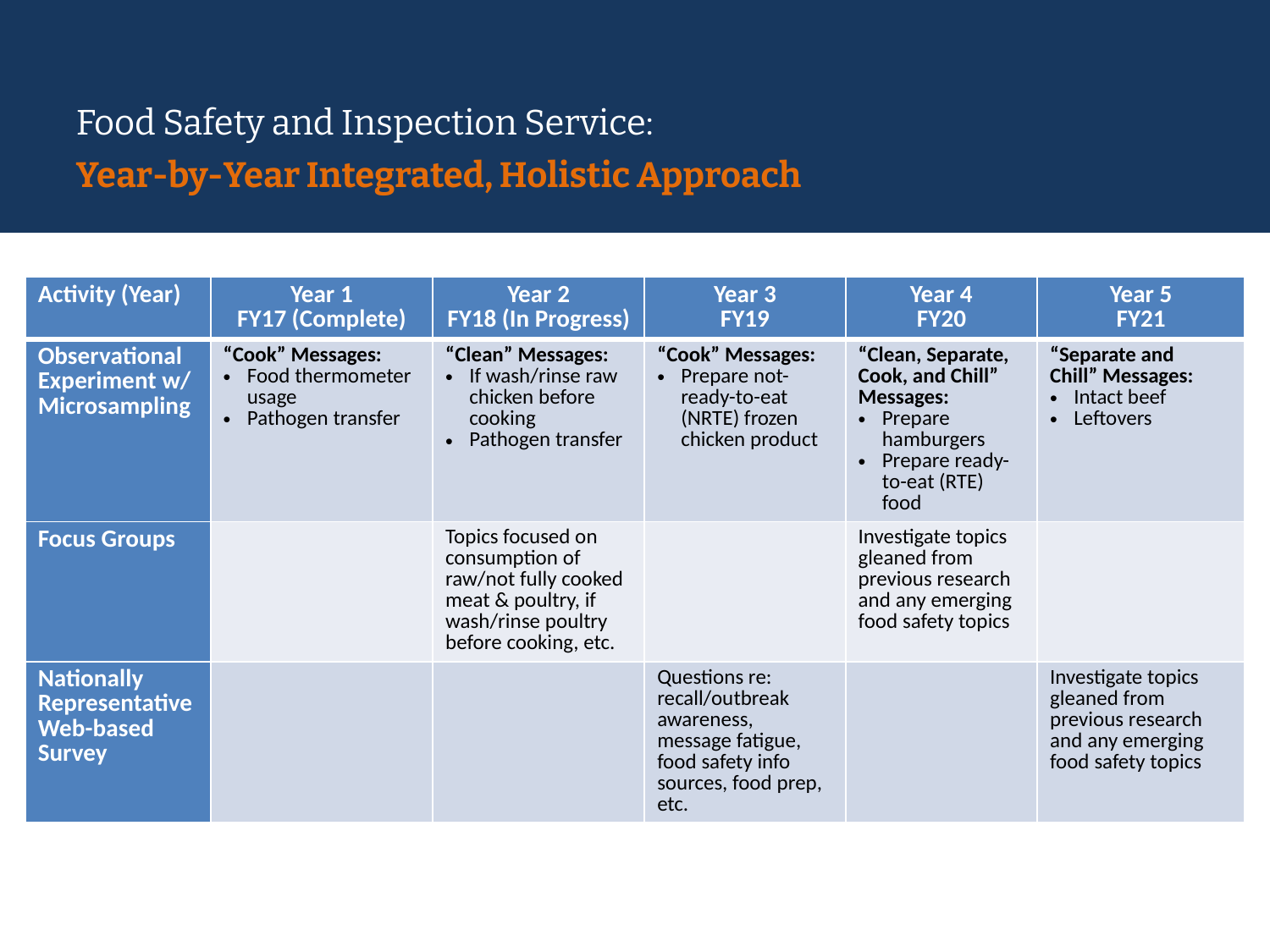

# Year-by-Year Integrated, Holistic Approach
| Activity (Year) | Year 1 FY17 (Complete) | Year 2 FY18 (In Progress) | Year 3 FY19 | Year 4 FY20 | Year 5 FY21 |
| --- | --- | --- | --- | --- | --- |
| Observational Experiment w/ Microsampling | “Cook” Messages: Food thermometer usage Pathogen transfer | “Clean” Messages: If wash/rinse raw chicken before cooking Pathogen transfer | “Cook” Messages: Prepare not-ready-to-eat (NRTE) frozen chicken product | “Clean, Separate, Cook, and Chill” Messages: Prepare hamburgers Prepare ready-to-eat (RTE) food | “Separate and Chill” Messages: Intact beef Leftovers |
| Focus Groups |  | Topics focused on consumption of raw/not fully cooked meat & poultry, if wash/rinse poultry before cooking, etc. |  | Investigate topics gleaned from previous research and any emerging food safety topics |  |
| Nationally Representative Web-based Survey |  |  | Questions re: recall/outbreak awareness, message fatigue, food safety info sources, food prep, etc. |  | Investigate topics gleaned from previous research and any emerging food safety topics |